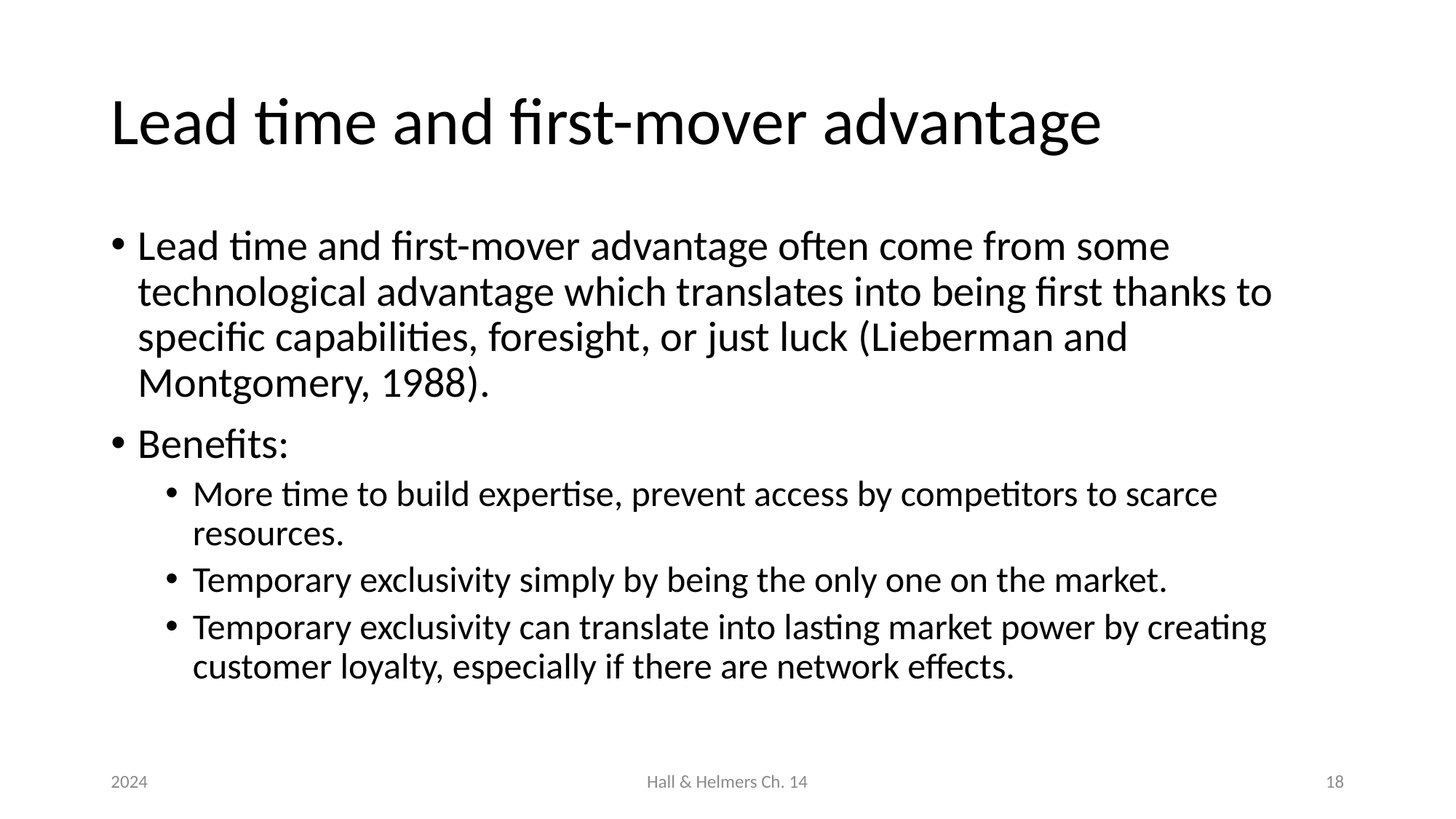

# Lead time and first-mover advantage
Lead time and first-mover advantage often come from some technological advantage which translates into being first thanks to specific capabilities, foresight, or just luck (Lieberman and Montgomery, 1988).
Benefits:
More time to build expertise, prevent access by competitors to scarce resources.
Temporary exclusivity simply by being the only one on the market.
Temporary exclusivity can translate into lasting market power by creating customer loyalty, especially if there are network effects.
2024
Hall & Helmers Ch. 14
18